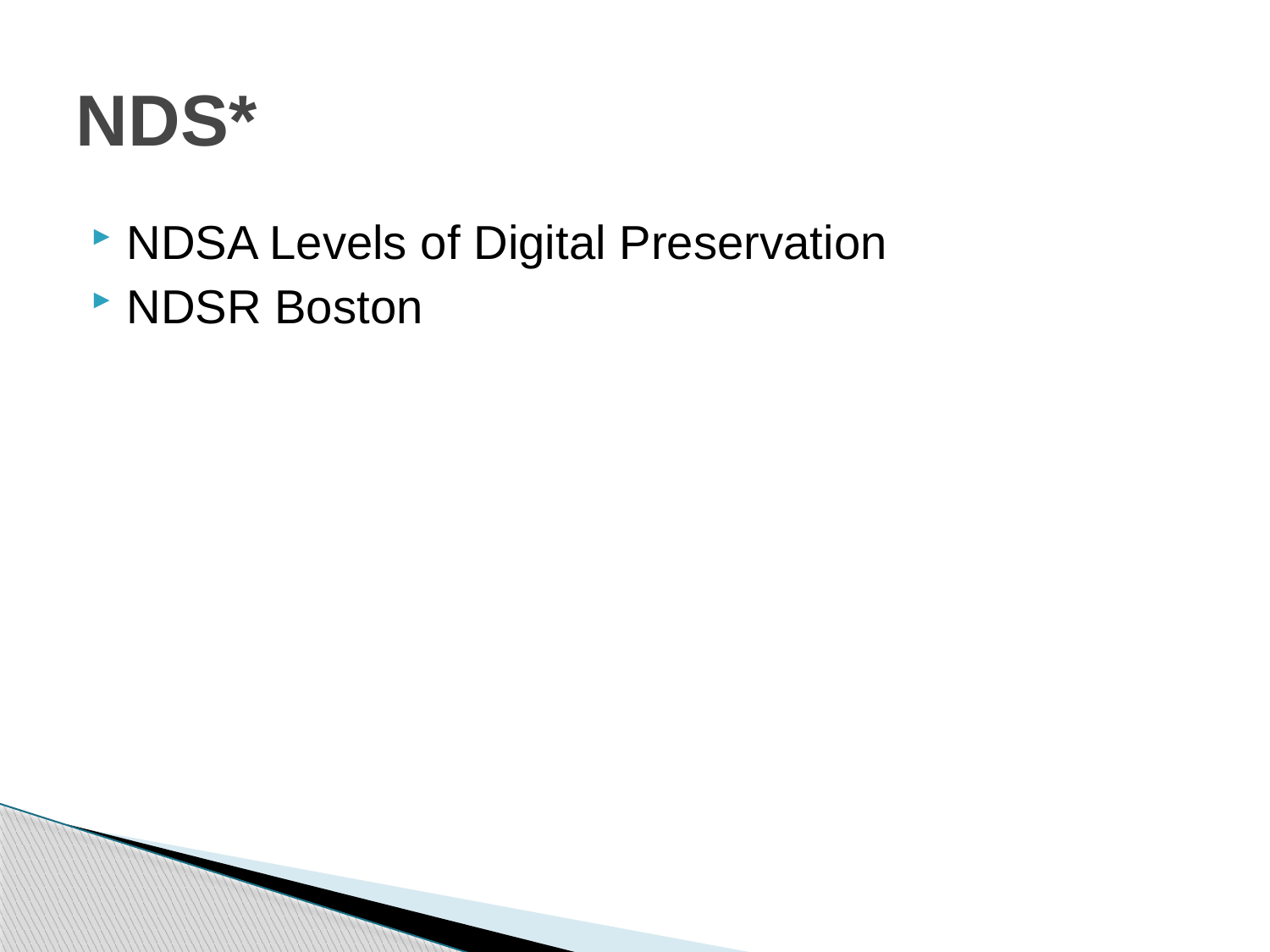

# NDS*
NDSA Levels of Digital Preservation
NDSR Boston